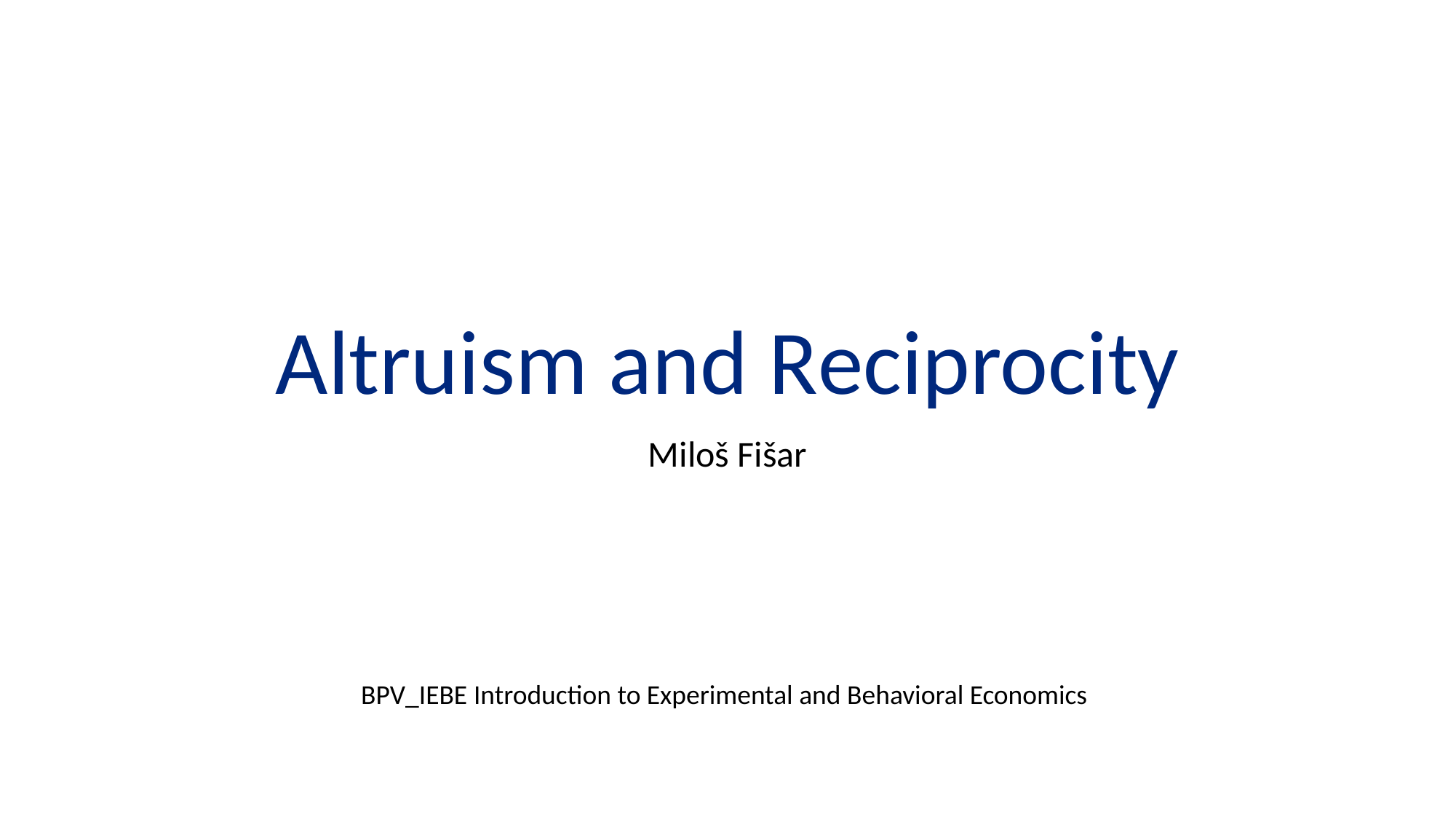

# Altruism and Reciprocity
Miloš Fišar
BPV_IEBE Introduction to Experimental and Behavioral Economics